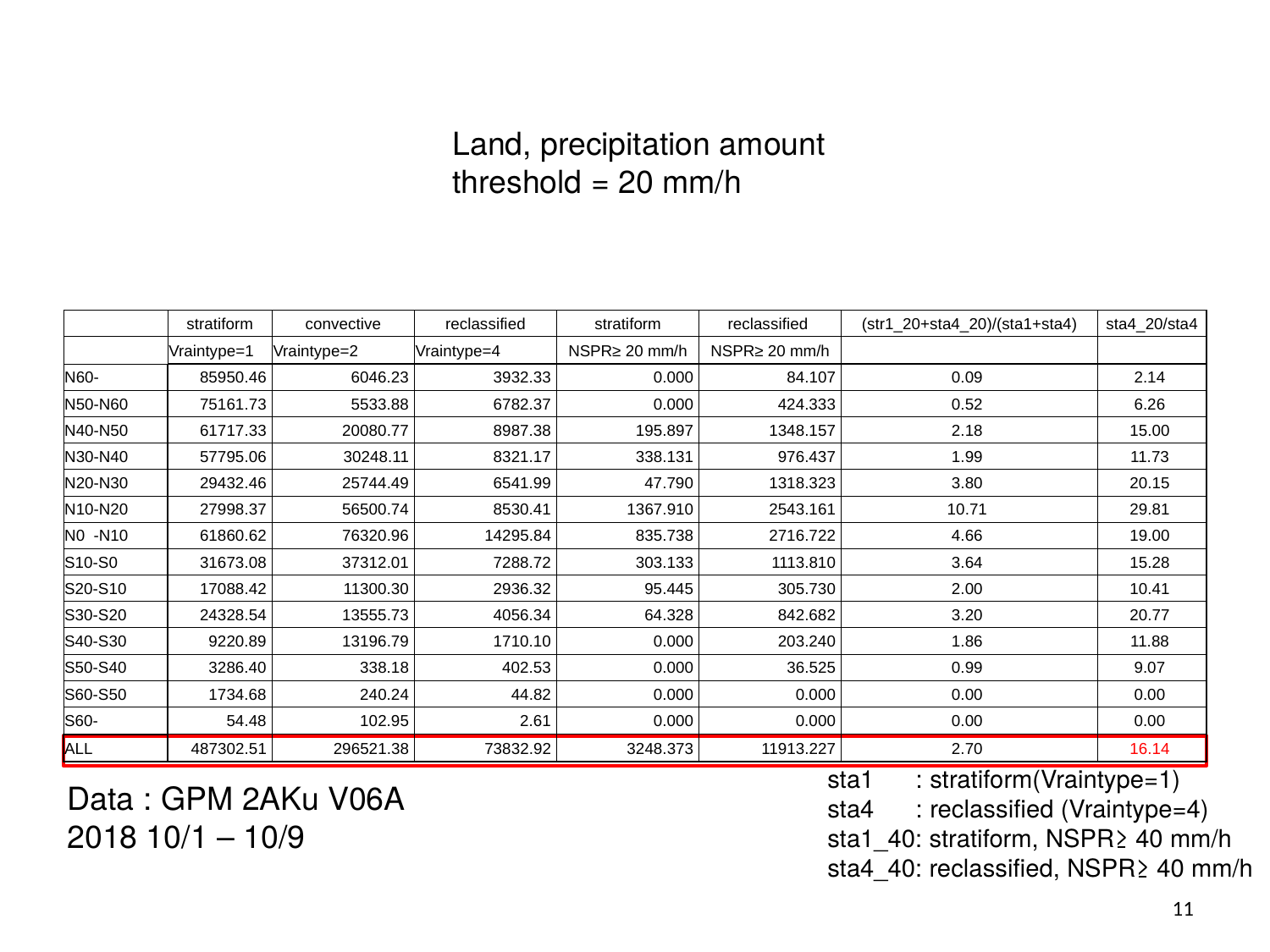

Land, precipitation amount threshold = 20 mm/h
|  | stratiform | convective | reclassified | stratiform | reclassified | (str1\_20+sta4\_20)/(sta1+sta4) | sta4\_20/sta4 |
| --- | --- | --- | --- | --- | --- | --- | --- |
|  | Vraintype=1 | Vraintype=2 | Vraintype=4 | NSPR≥ 20 mm/h | NSPR≥ 20 mm/h |  |  |
| N60- | 85950.46 | 6046.23 | 3932.33 | 0.000 | 84.107 | 0.09 | 2.14 |
| N50-N60 | 75161.73 | 5533.88 | 6782.37 | 0.000 | 424.333 | 0.52 | 6.26 |
| N40-N50 | 61717.33 | 20080.77 | 8987.38 | 195.897 | 1348.157 | 2.18 | 15.00 |
| N30-N40 | 57795.06 | 30248.11 | 8321.17 | 338.131 | 976.437 | 1.99 | 11.73 |
| N20-N30 | 29432.46 | 25744.49 | 6541.99 | 47.790 | 1318.323 | 3.80 | 20.15 |
| N10-N20 | 27998.37 | 56500.74 | 8530.41 | 1367.910 | 2543.161 | 10.71 | 29.81 |
| N0 -N10 | 61860.62 | 76320.96 | 14295.84 | 835.738 | 2716.722 | 4.66 | 19.00 |
| S10-S0 | 31673.08 | 37312.01 | 7288.72 | 303.133 | 1113.810 | 3.64 | 15.28 |
| S20-S10 | 17088.42 | 11300.30 | 2936.32 | 95.445 | 305.730 | 2.00 | 10.41 |
| S30-S20 | 24328.54 | 13555.73 | 4056.34 | 64.328 | 842.682 | 3.20 | 20.77 |
| S40-S30 | 9220.89 | 13196.79 | 1710.10 | 0.000 | 203.240 | 1.86 | 11.88 |
| S50-S40 | 3286.40 | 338.18 | 402.53 | 0.000 | 36.525 | 0.99 | 9.07 |
| S60-S50 | 1734.68 | 240.24 | 44.82 | 0.000 | 0.000 | 0.00 | 0.00 |
| S60- | 54.48 | 102.95 | 2.61 | 0.000 | 0.000 | 0.00 | 0.00 |
| ALL | 487302.51 | 296521.38 | 73832.92 | 3248.373 | 11913.227 | 2.70 | 16.14 |

sta1      : stratiform(Vraintype=1)
sta4      : reclassified (Vraintype=4)
sta1_40: stratiform, NSPR≥ 40 mm/h
sta4_40: reclassified, NSPR≥ 40 mm/h
Data : GPM 2AKu V06A
2018 10/1 – 10/9
11